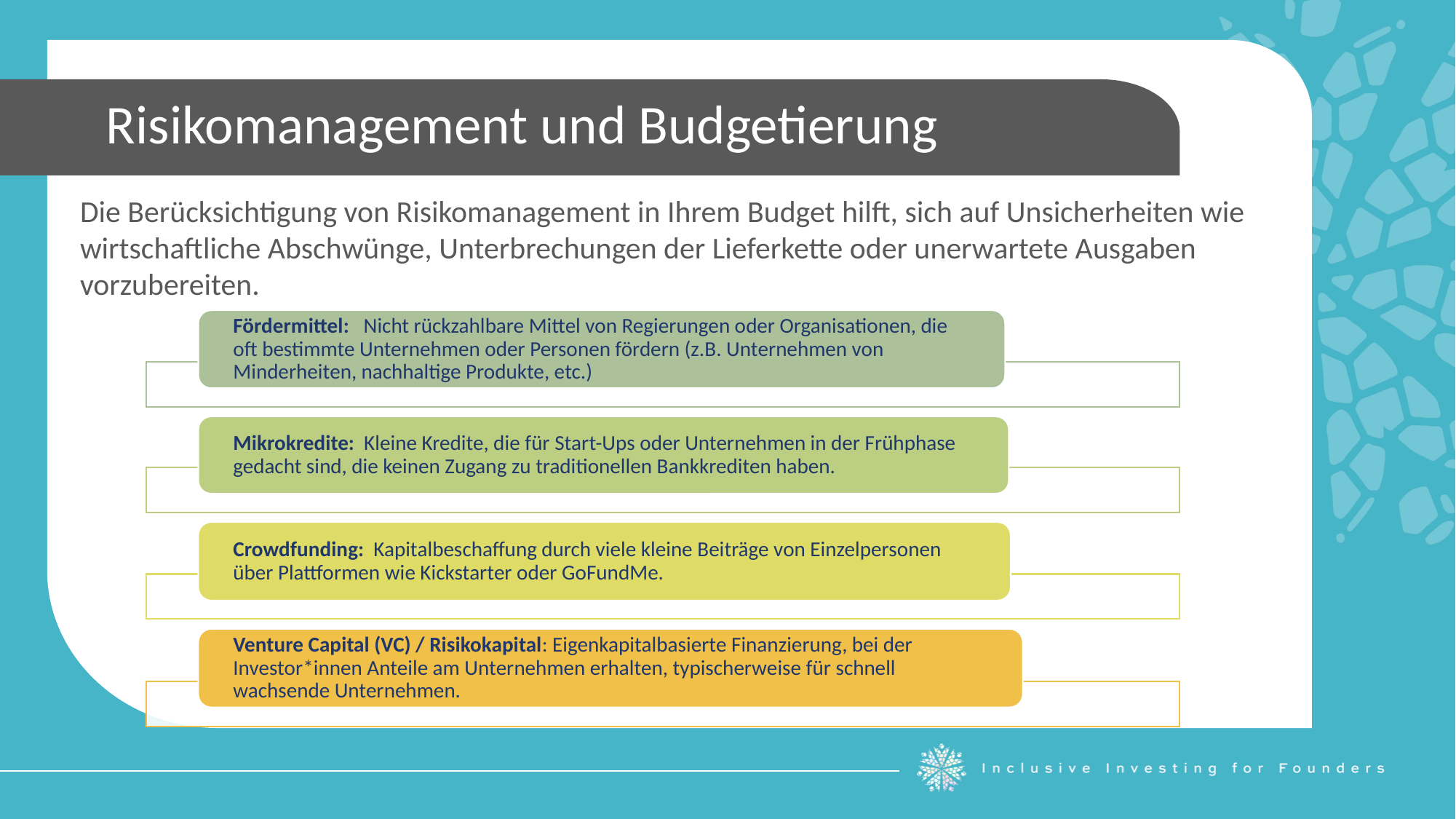

Risikomanagement und Budgetierung
Die Berücksichtigung von Risikomanagement in Ihrem Budget hilft, sich auf Unsicherheiten wie wirtschaftliche Abschwünge, Unterbrechungen der Lieferkette oder unerwartete Ausgaben vorzubereiten.
Fördermittel:   Nicht rückzahlbare Mittel von Regierungen oder Organisationen, die oft bestimmte Unternehmen oder Personen fördern (z.B. Unternehmen von Minderheiten, nachhaltige Produkte, etc.)
Mikrokredite:  Kleine Kredite, die für Start-Ups oder Unternehmen in der Frühphase gedacht sind, die keinen Zugang zu traditionellen Bankkrediten haben.
Crowdfunding:  Kapitalbeschaffung durch viele kleine Beiträge von Einzelpersonen über Plattformen wie Kickstarter oder GoFundMe.
Venture Capital (VC) / Risikokapital: Eigenkapitalbasierte Finanzierung, bei der Investor*innen Anteile am Unternehmen erhalten, typischerweise für schnell wachsende Unternehmen.